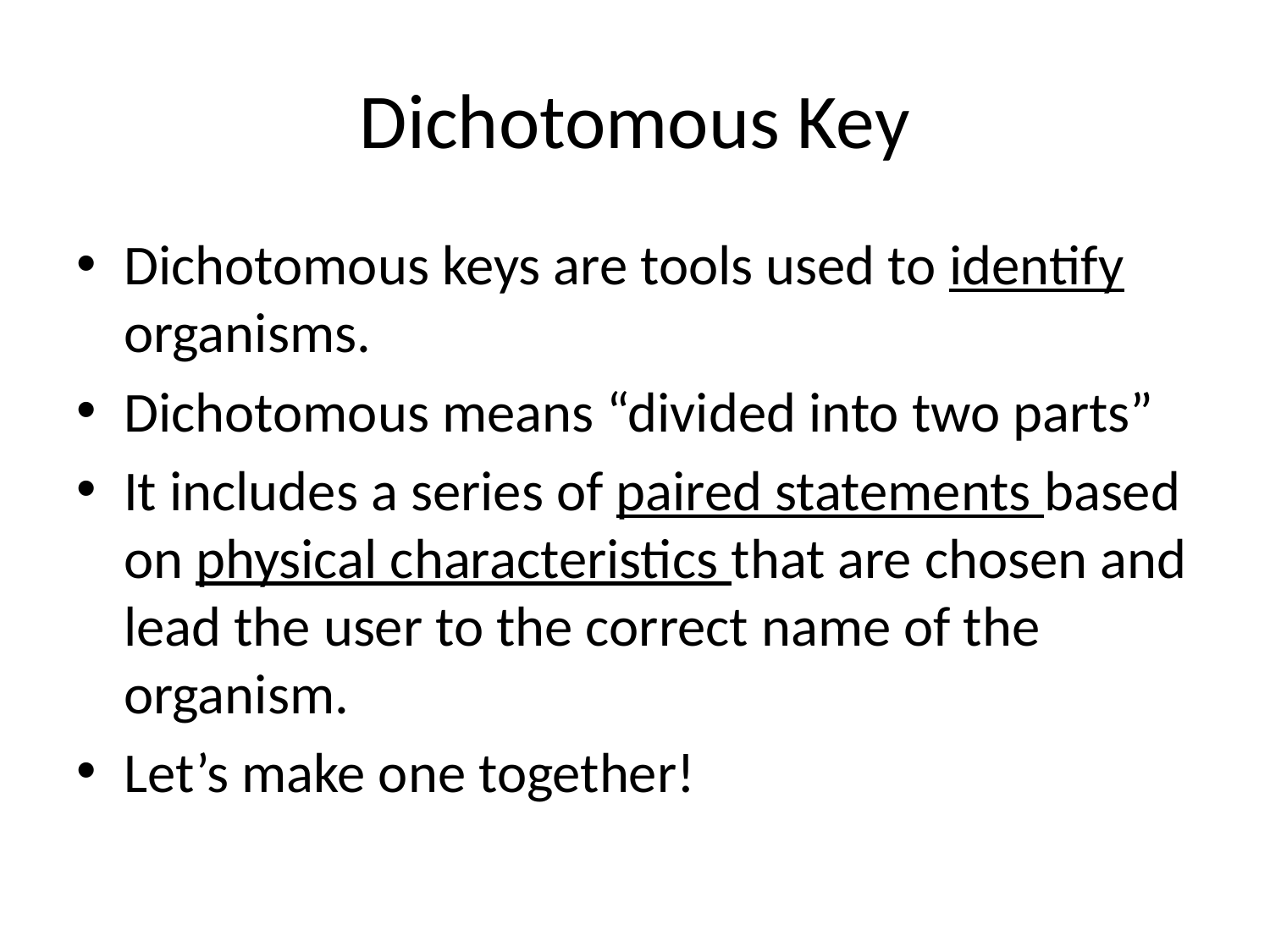

# Dichotomous Key
Dichotomous keys are tools used to identify organisms.
Dichotomous means “divided into two parts”
It includes a series of paired statements based on physical characteristics that are chosen and lead the user to the correct name of the organism.
Let’s make one together!